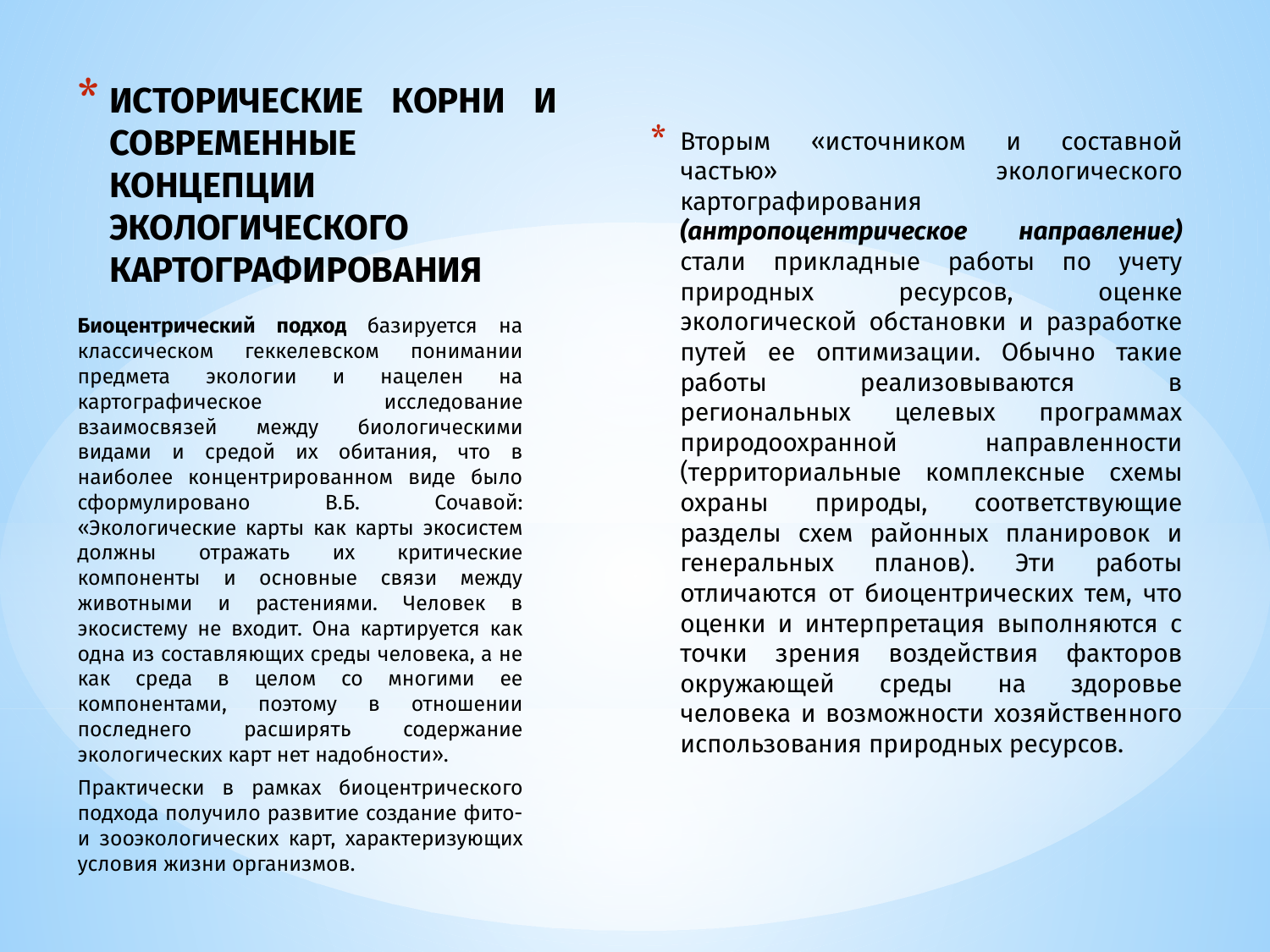

# ИСТОРИЧЕСКИЕ КОРНИ И СОВРЕМЕННЫЕ КОНЦЕПЦИИ ЭКОЛОГИЧЕСКОГО КАРТОГРАФИРОВАНИЯ
Вторым «источником и составной частью» экологического картографирования (антропоцентрическое направление) стали прикладные работы по учету природных ресурсов, оценке экологической обстановки и разработке путей ее оптимизации. Обычно такие работы реализовываются в региональных целевых программах природоохранной направленности (территориальные комплексные схемы охраны природы, соответствующие разделы схем районных планировок и генеральных планов). Эти работы отличаются от биоцентрических тем, что оценки и интерпретация выполняются с точки зрения воздействия факторов окружающей среды на здоровье человека и возможности хозяйственного использования природных ресурсов.
Биоцентрический подход базируется на классическом геккелевском понимании предмета экологии и нацелен на картографическое исследование взаимосвязей между биологическими видами и средой их обитания, что в наиболее концентрированном виде было сформулировано В.Б. Сочавой: «Экологические карты как карты экосистем должны отражать их критические компоненты и основные связи между животными и растениями. Человек в экосистему не входит. Она картируется как одна из составляющих среды человека, а не как среда в целом со многими ее компонентами, поэтому в отношении последнего расширять содержание экологических карт нет надобности».
Практически в рамках биоцентрического подхода получило развитие создание фито- и зооэкологических карт, характеризующих условия жизни организмов.